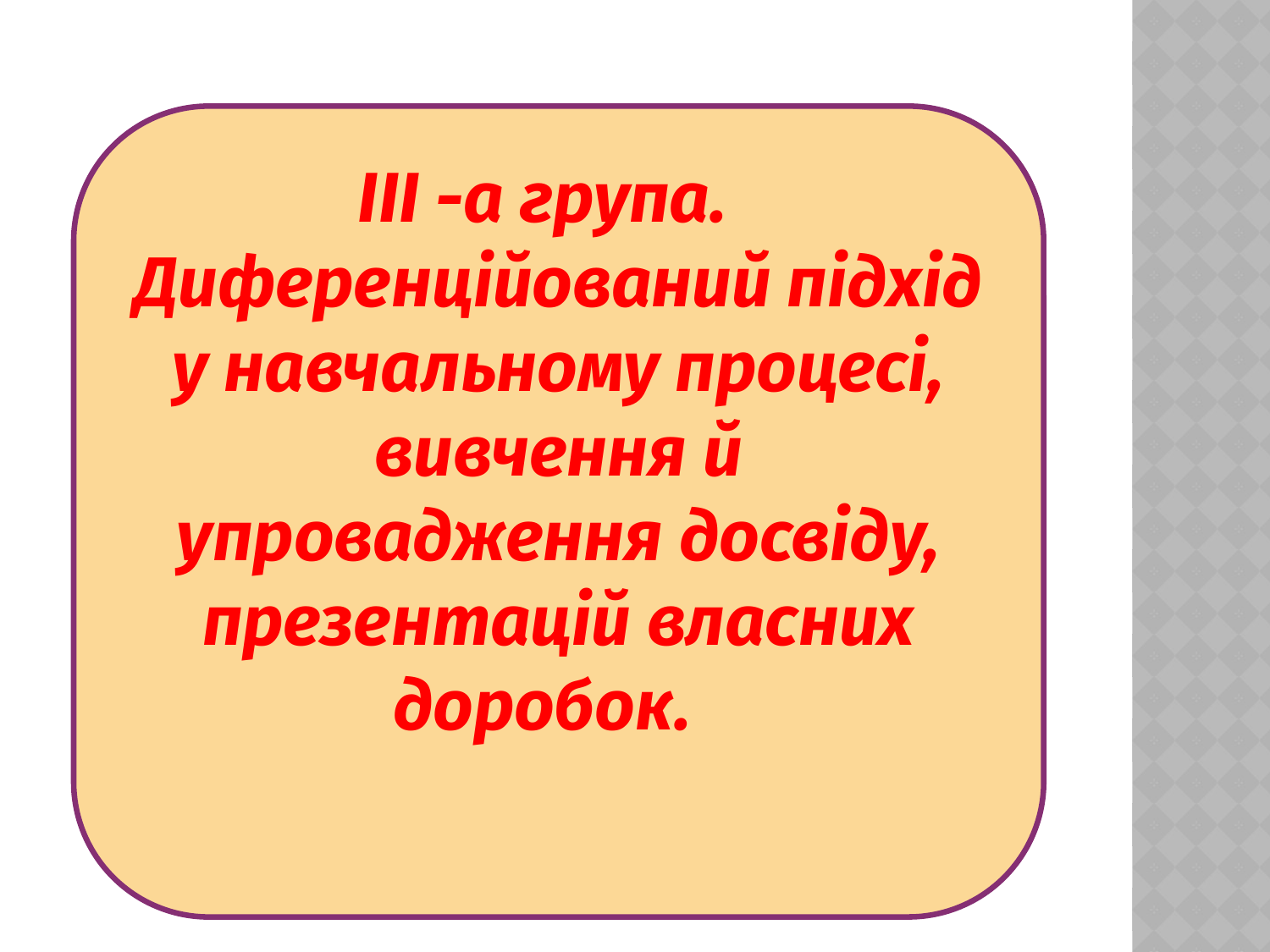

III -а група.
Диференційований підхід у навчальному процесі, вивчення й упровадження досвіду, презентацій власних доробок.